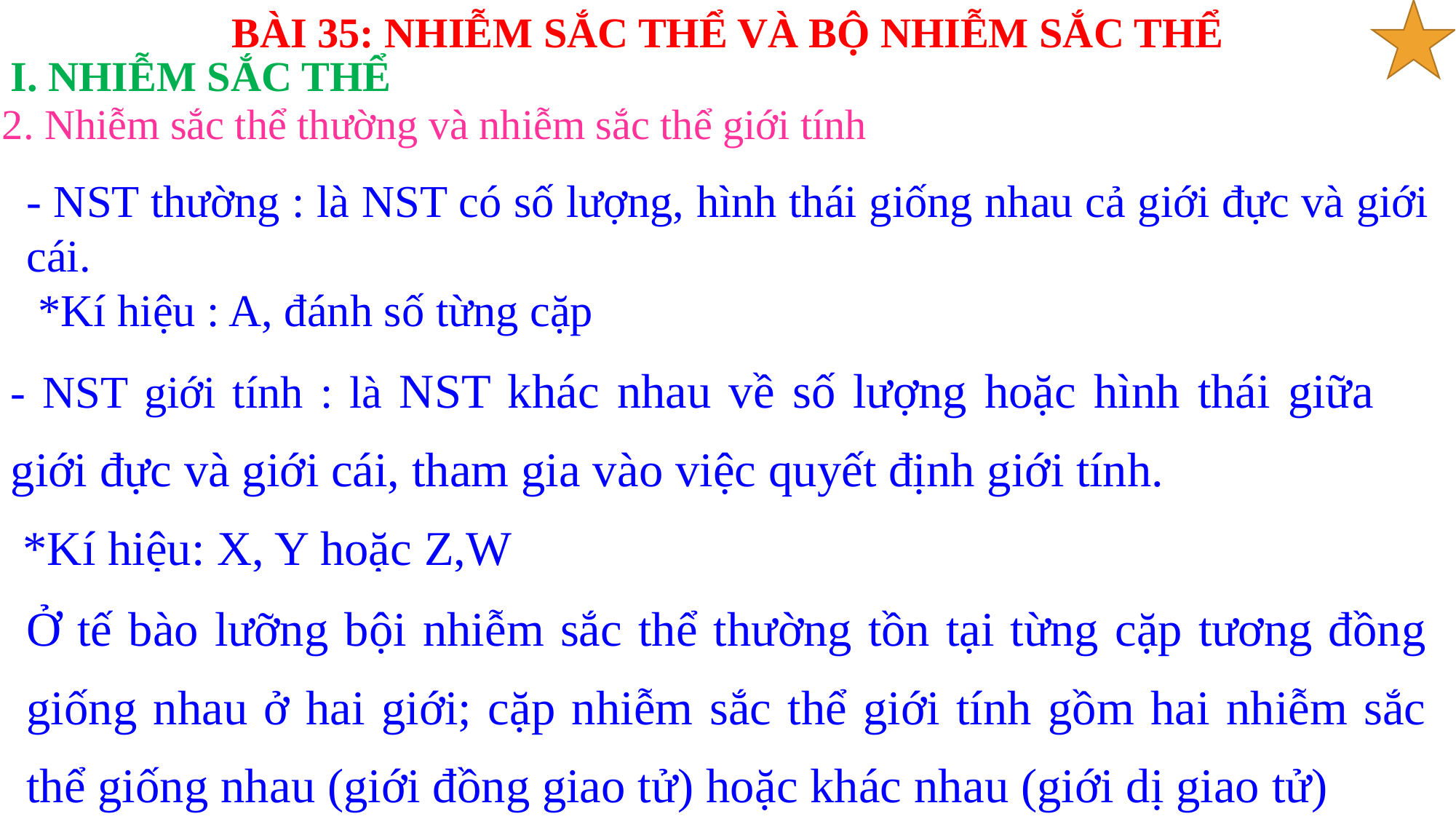

BÀI 35: NHIỄM SẮC THỂ VÀ BỘ NHIỄM SẮC THỂ

I. NHIỄM SẮC THỂ
2. Nhiễm sắc thể thường và nhiễm sắc thể giới tính

- NST thường : là NST có số lượng, hình thái giống nhau cả giới đực và giới cái.
 *Kí hiệu : A, đánh số từng cặp

- NST giới tính : là NST khác nhau về số lượng hoặc hình thái giữa giới đực và giới cái, tham gia vào việc quyết định giới tính.
 *Kí hiệu: X, Y hoặc Z,W
Ở tế bào lưỡng bội nhiễm sắc thể thường tồn tại từng cặp tương đồng giống nhau ở hai giới; cặp nhiễm sắc thể giới tính gồm hai nhiễm sắc thể giống nhau (giới đồng giao tử) hoặc khác nhau (giới dị giao tử)